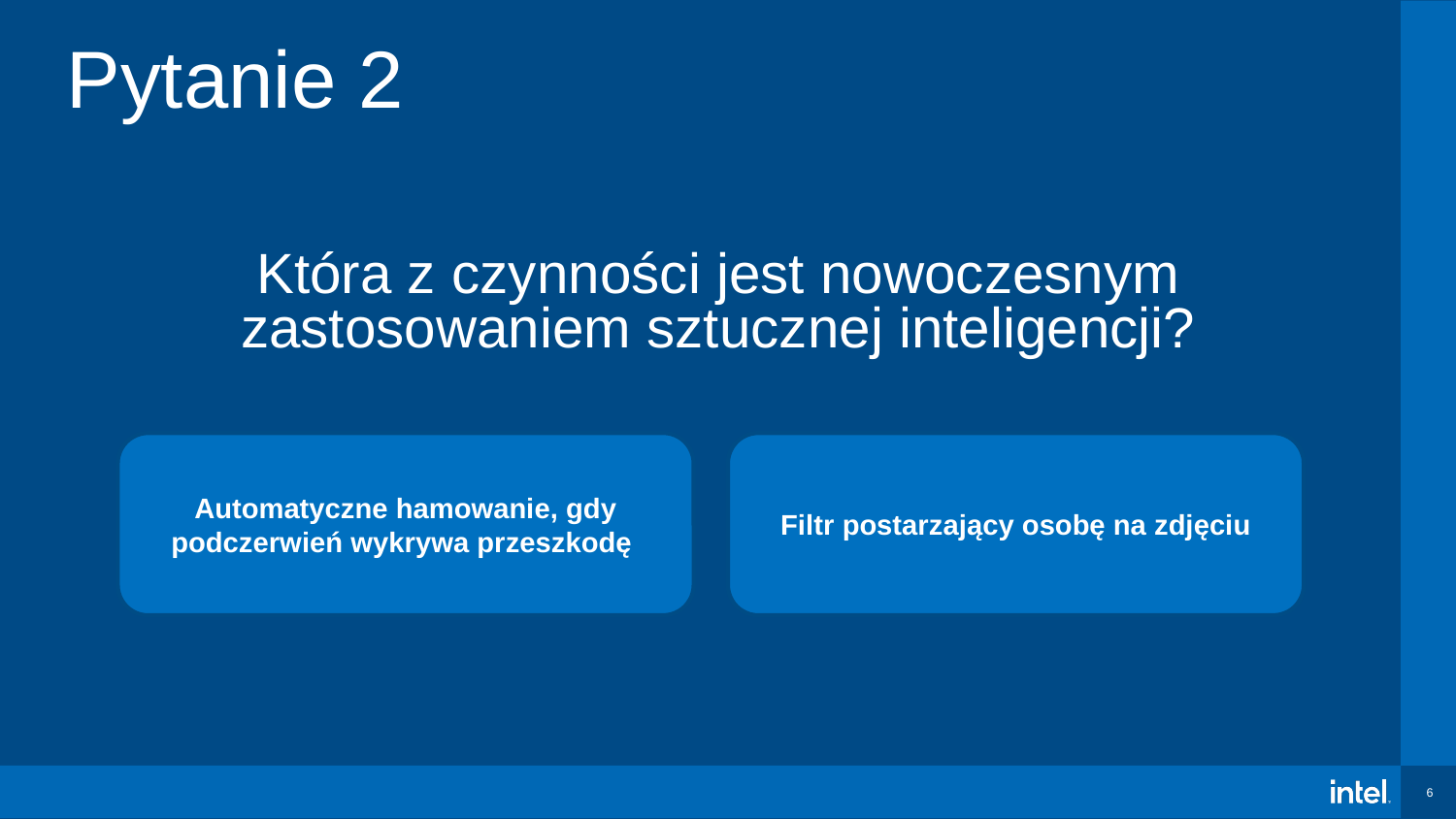

# Pytanie 2
Która z czynności jest nowoczesnym zastosowaniem sztucznej inteligencji?
Automatyczne hamowanie, gdy podczerwień wykrywa przeszkodę
Filtr postarzający osobę na zdjęciu